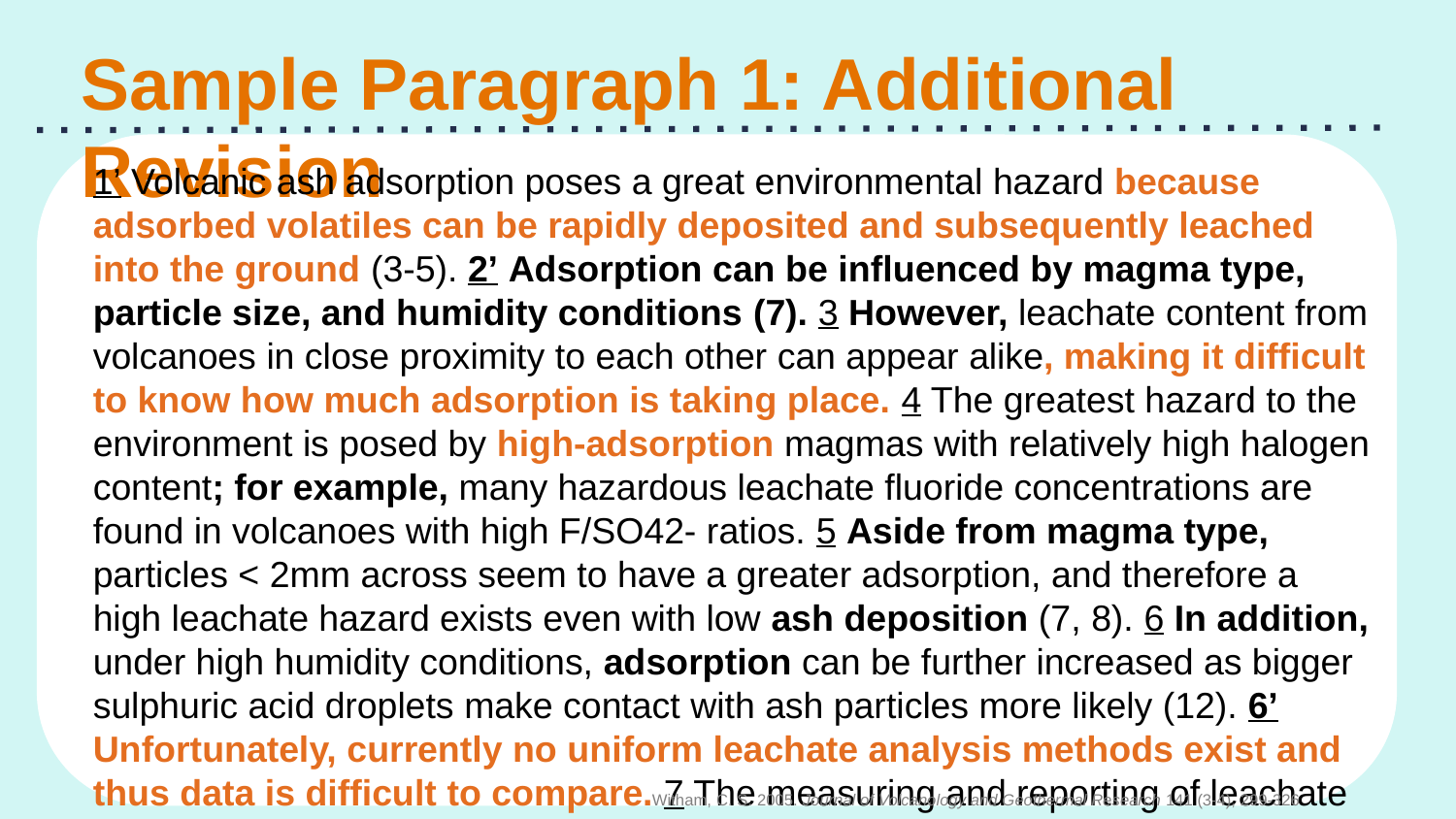

# Sample Paragraph 1: Additional Revision

1’ Volcanic ash adsorption poses a great environmental hazard because adsorbed volatiles can be rapidly deposited and subsequently leached into the ground (3-5). 2’ Adsorption can be influenced by magma type, particle size, and humidity conditions (7). 3 However, leachate content from volcanoes in close proximity to each other can appear alike, making it difficult to know how much adsorption is taking place. 4 The greatest hazard to the environment is posed by high-adsorption magmas with relatively high halogen content; for example, many hazardous leachate fluoride concentrations are found in volcanoes with high F/SO42- ratios. 5 Aside from magma type, particles < 2mm across seem to have a greater adsorption, and therefore a high leachate hazard exists even with low ash deposition (7, 8). 6 In addition, under high humidity conditions, adsorption can be further increased as bigger sulphuric acid droplets make contact with ash particles more likely (12). 6’ Unfortunately, currently no uniform leachate analysis methods exist and thus data is difficult to compare. 7 The measuring and reporting of leachate results should be standardized.

Witham, C. S. 2005. Journal of Volcanology and Geothermal Research 141 (3-4), 299-326